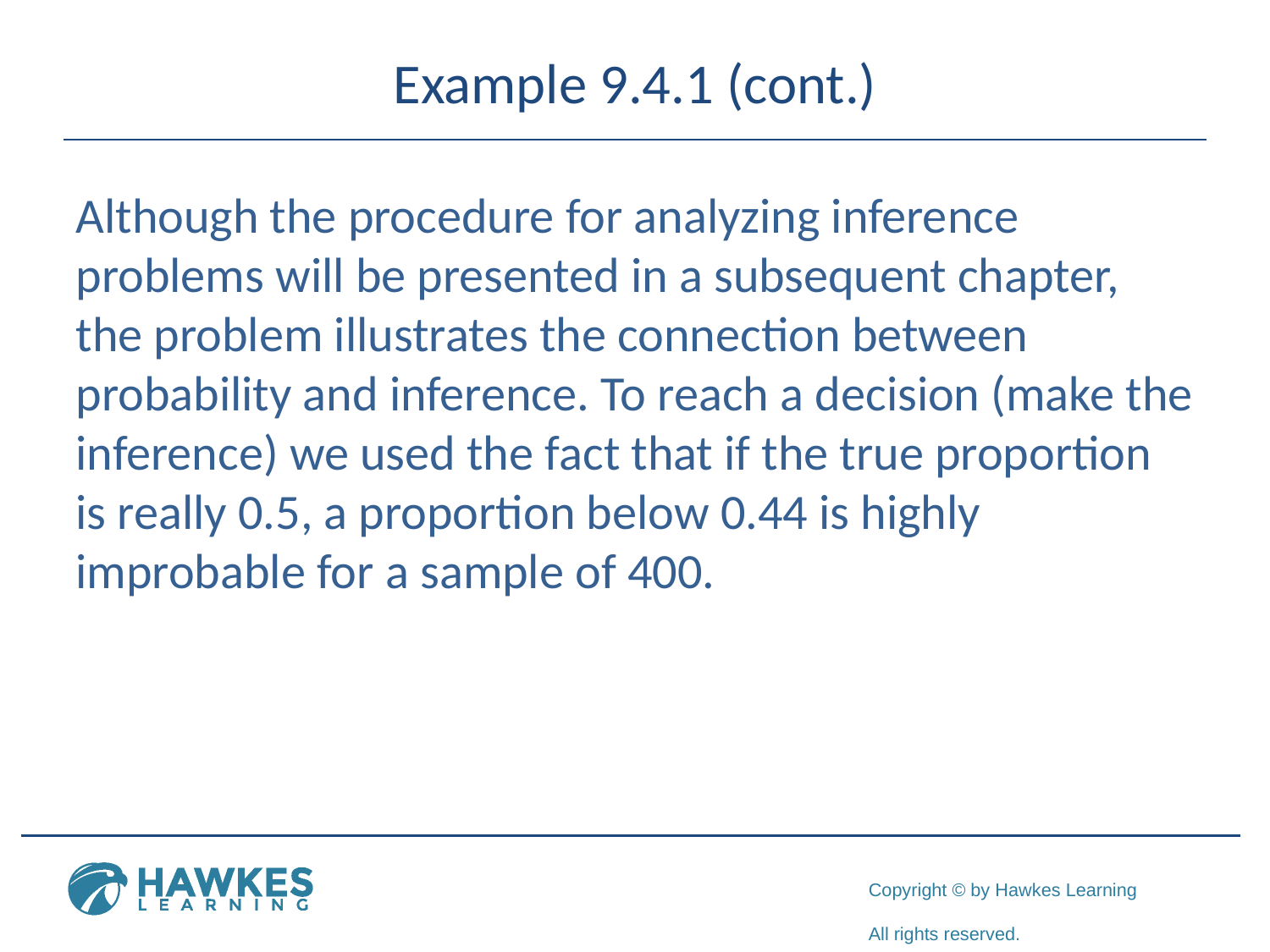

# Example 9.4.1 (cont.)
Although the procedure for analyzing inference problems will be presented in a subsequent chapter, the problem illustrates the connection between probability and inference. To reach a decision (make the inference) we used the fact that if the true proportion is really 0.5, a proportion below 0.44 is highly improbable for a sample of 400.